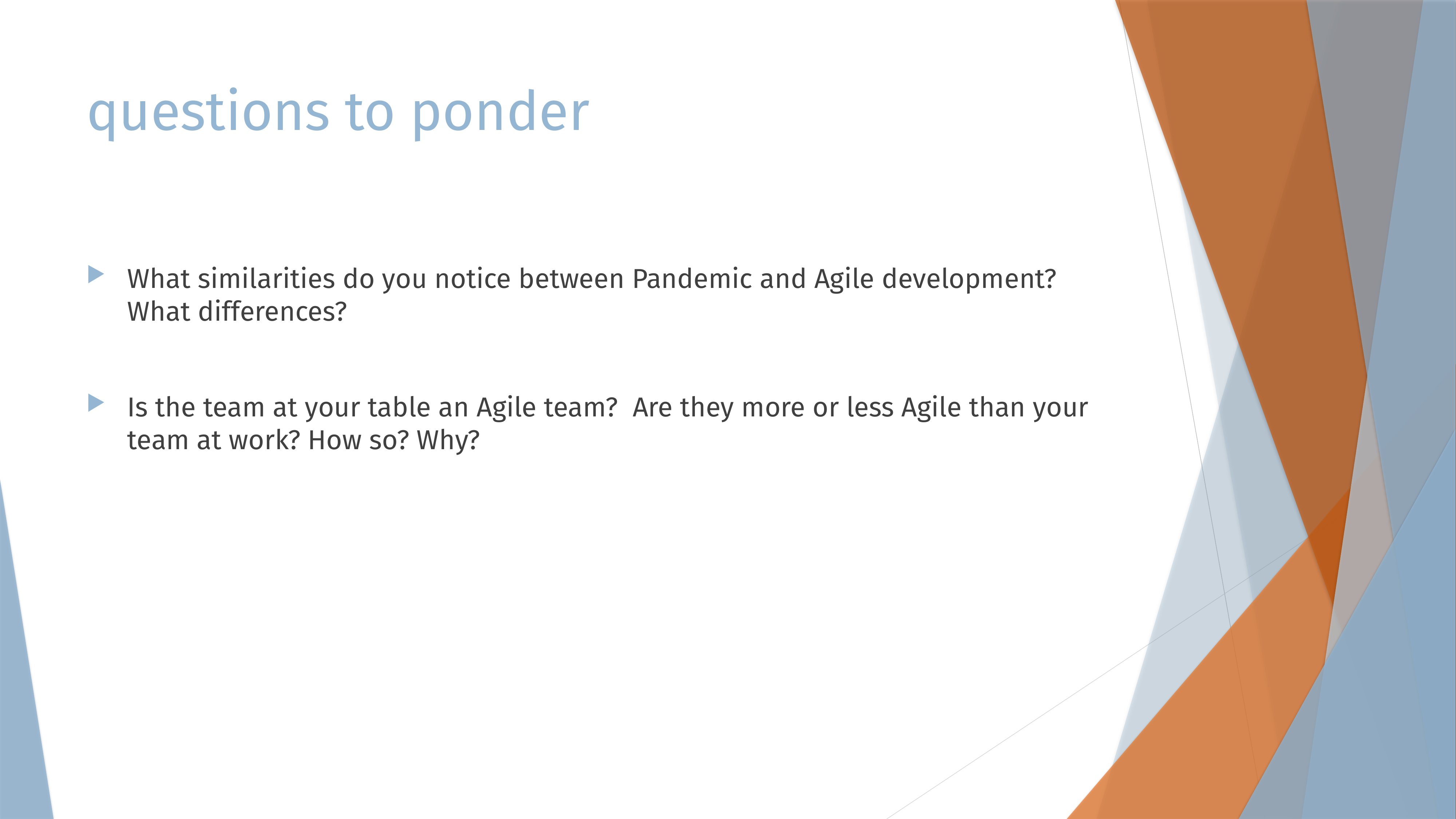

# questions to ponder
What similarities do you notice between Pandemic and Agile development? What differences?

Is the team at your table an Agile team?  Are they more or less Agile than your team at work? How so? Why?